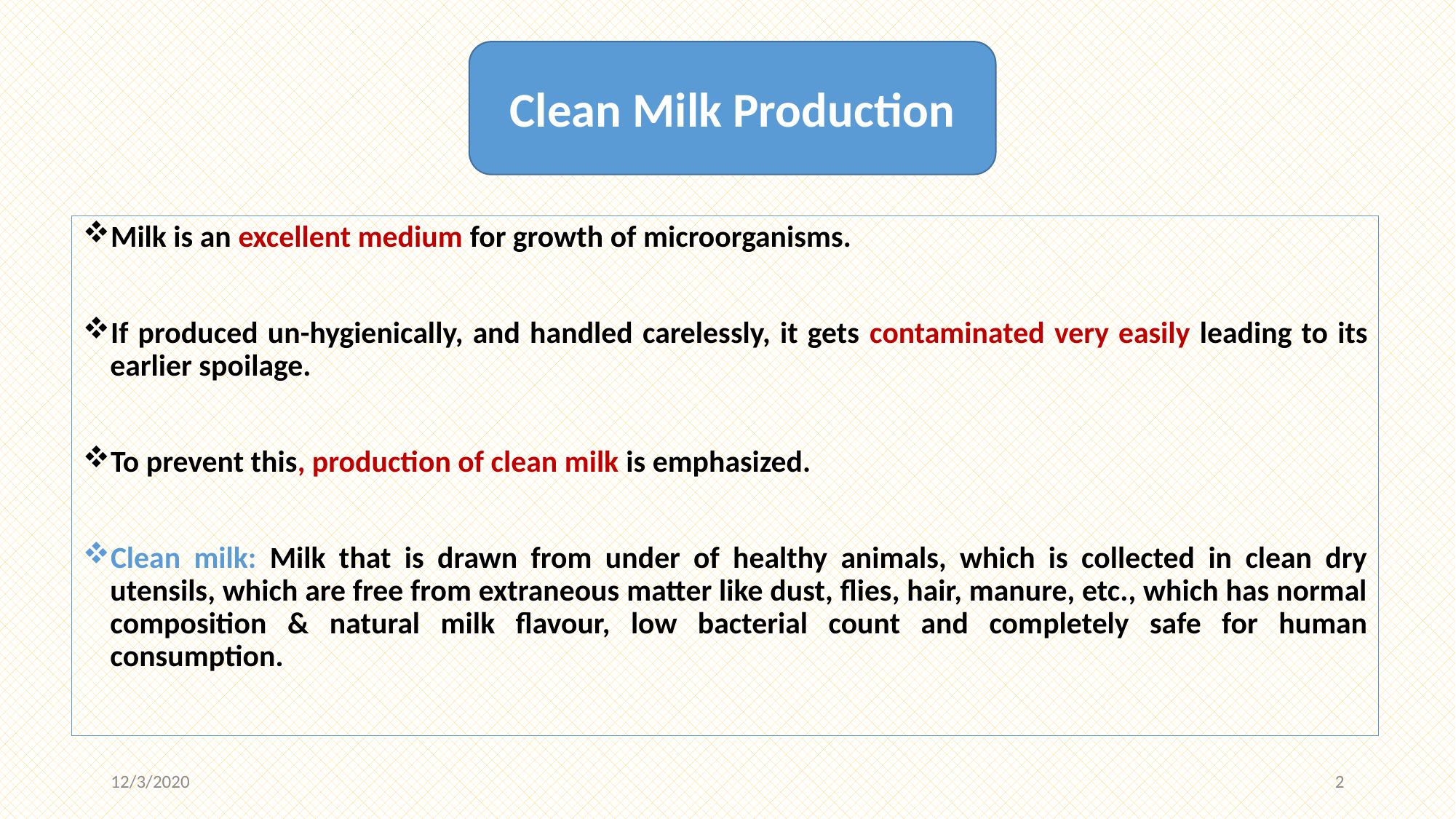

Clean Milk Production
Milk is an excellent medium for growth of microorganisms.

If produced un-hygienically, and handled carelessly, it gets contaminated very easily leading to its earlier spoilage.

To prevent this, production of clean milk is emphasized.

Clean milk: Milk that is drawn from under of healthy animals, which is collected in clean dry utensils, which are free from extraneous matter like dust, flies, hair, manure, etc., which has normal composition & natural milk flavour, low bacterial count and completely safe for human consumption.

12/3/2020
2